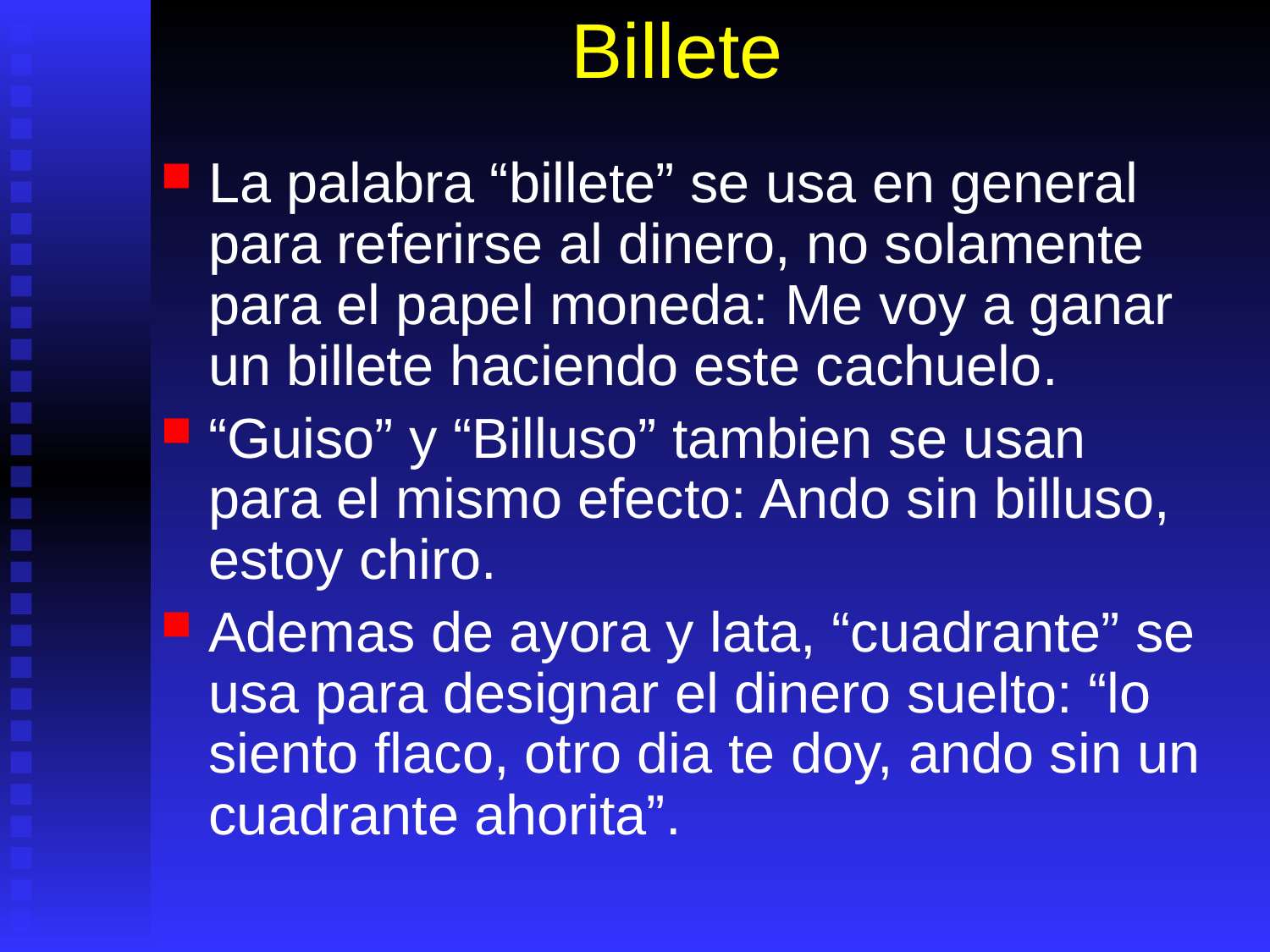

# Billete
La palabra “billete” se usa en general para referirse al dinero, no solamente para el papel moneda: Me voy a ganar un billete haciendo este cachuelo.
“Guiso” y “Billuso” tambien se usan para el mismo efecto: Ando sin billuso, estoy chiro.
Ademas de ayora y lata, “cuadrante” se usa para designar el dinero suelto: “lo siento flaco, otro dia te doy, ando sin un cuadrante ahorita”.